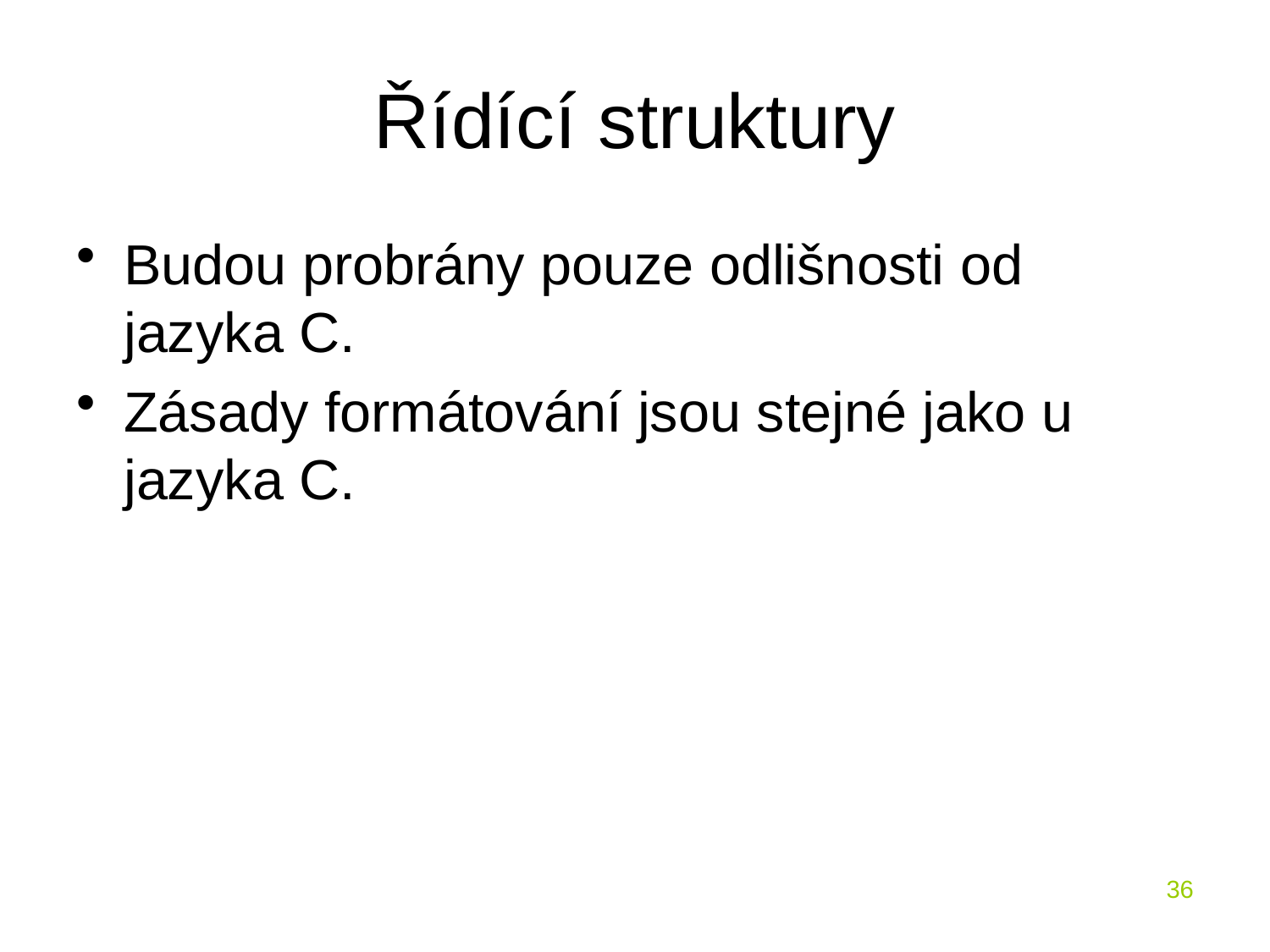

# Řídící struktury
Budou probrány pouze odlišnosti od jazyka C.
Zásady formátování jsou stejné jako u jazyka C.
36